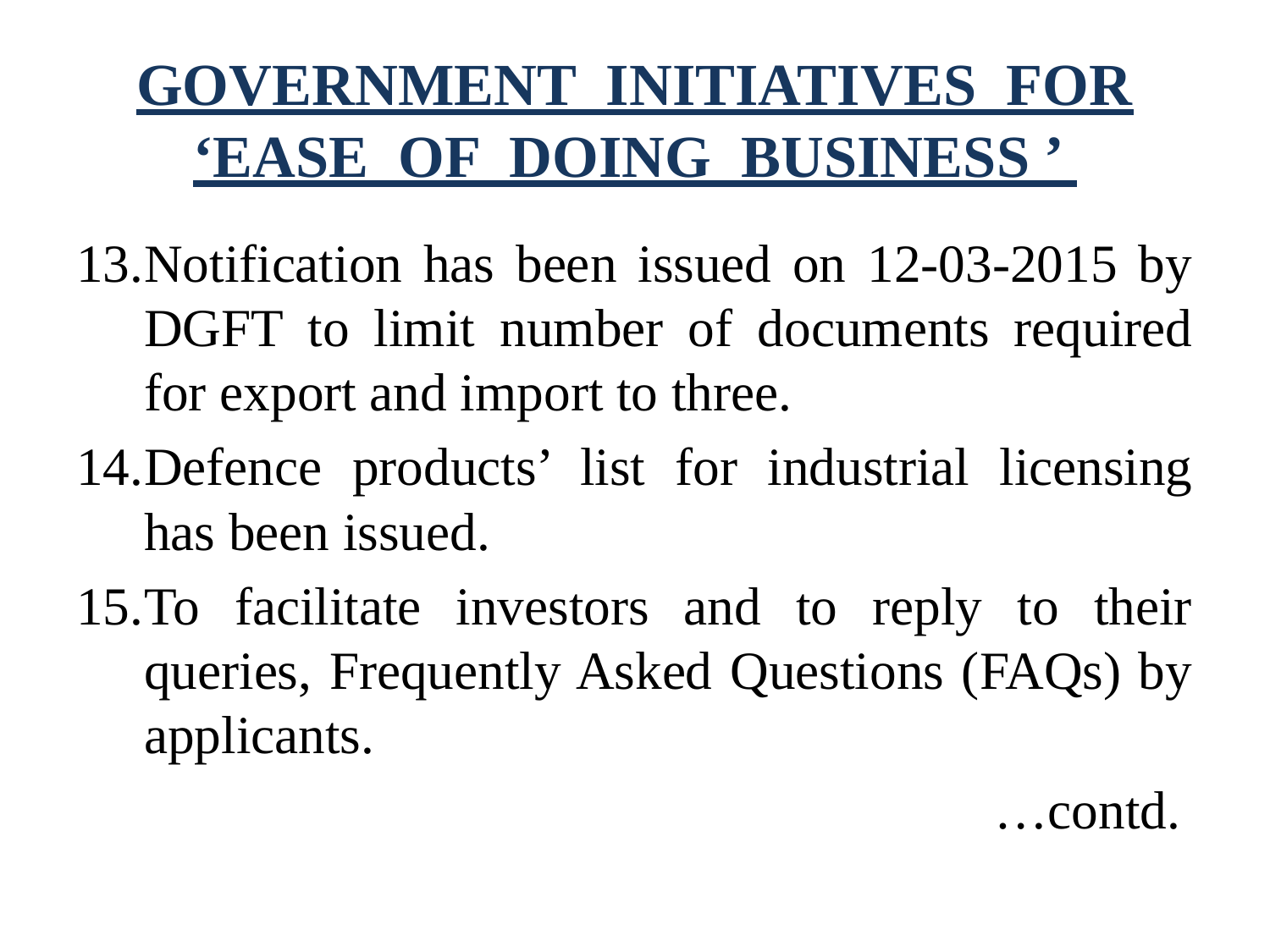

# GOVERNMENT  INITIATIVES  FOR ‘EASE  OF  DOING  BUSINESS ’
Notification has been issued on 12-03-2015 by DGFT to limit number of documents required for export and import to three.
Defence products’ list for industrial licensing has been issued.
To facilitate investors and to reply to their queries, Frequently Asked Questions (FAQs) by applicants.
…contd.